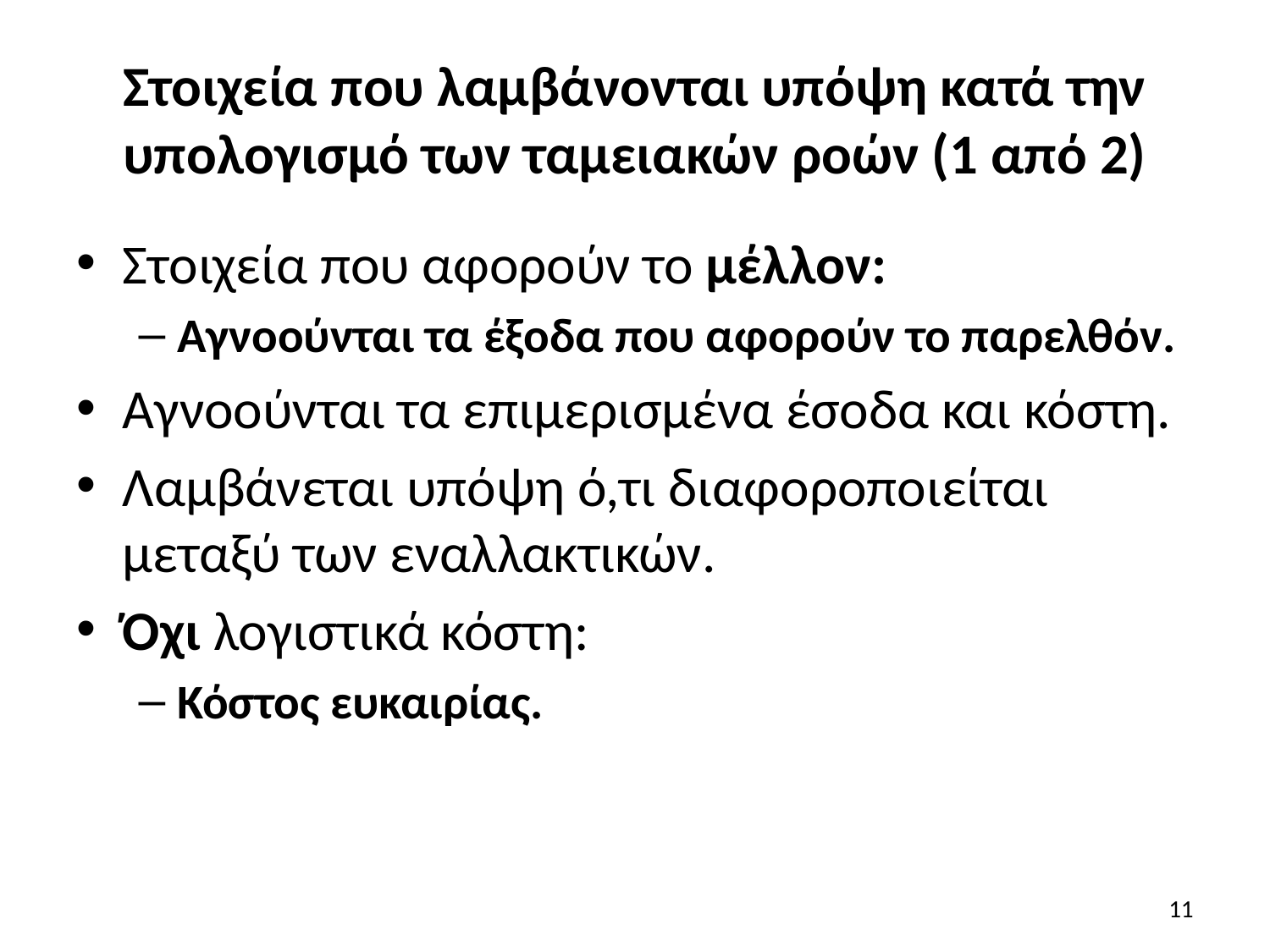

# Στοιχεία που λαμβάνονται υπόψη κατά την υπολογισμό των ταμειακών ροών (1 από 2)
Στοιχεία που αφορούν το μέλλον:
Αγνοούνται τα έξοδα που αφορούν το παρελθόν.
Αγνοούνται τα επιμερισμένα έσοδα και κόστη.
Λαμβάνεται υπόψη ό,τι διαφοροποιείται μεταξύ των εναλλακτικών.
Όχι λογιστικά κόστη:
Κόστος ευκαιρίας.
11